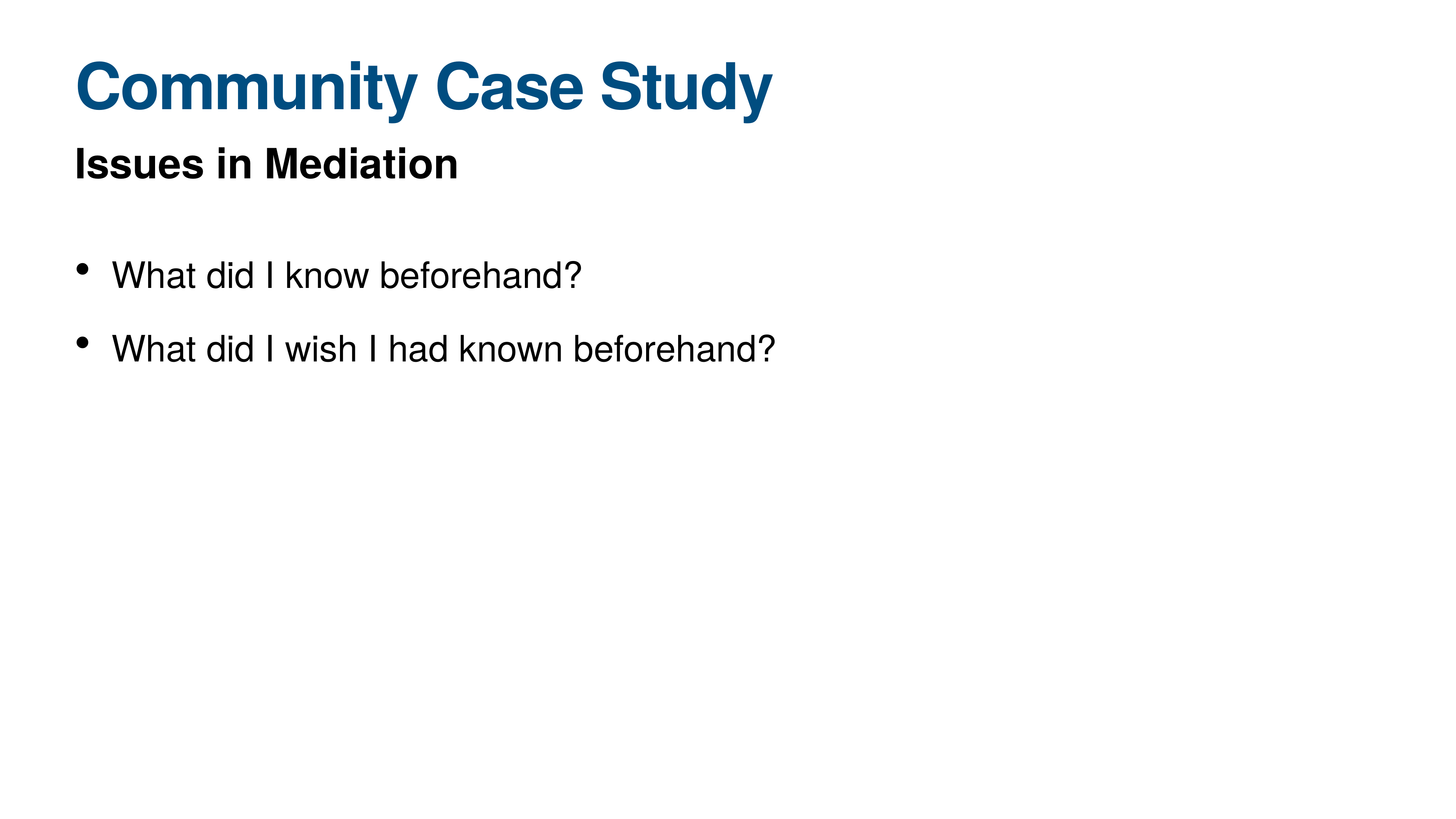

# Community Case Study
Issues in Mediation
What did I know beforehand?
What did I wish I had known beforehand?